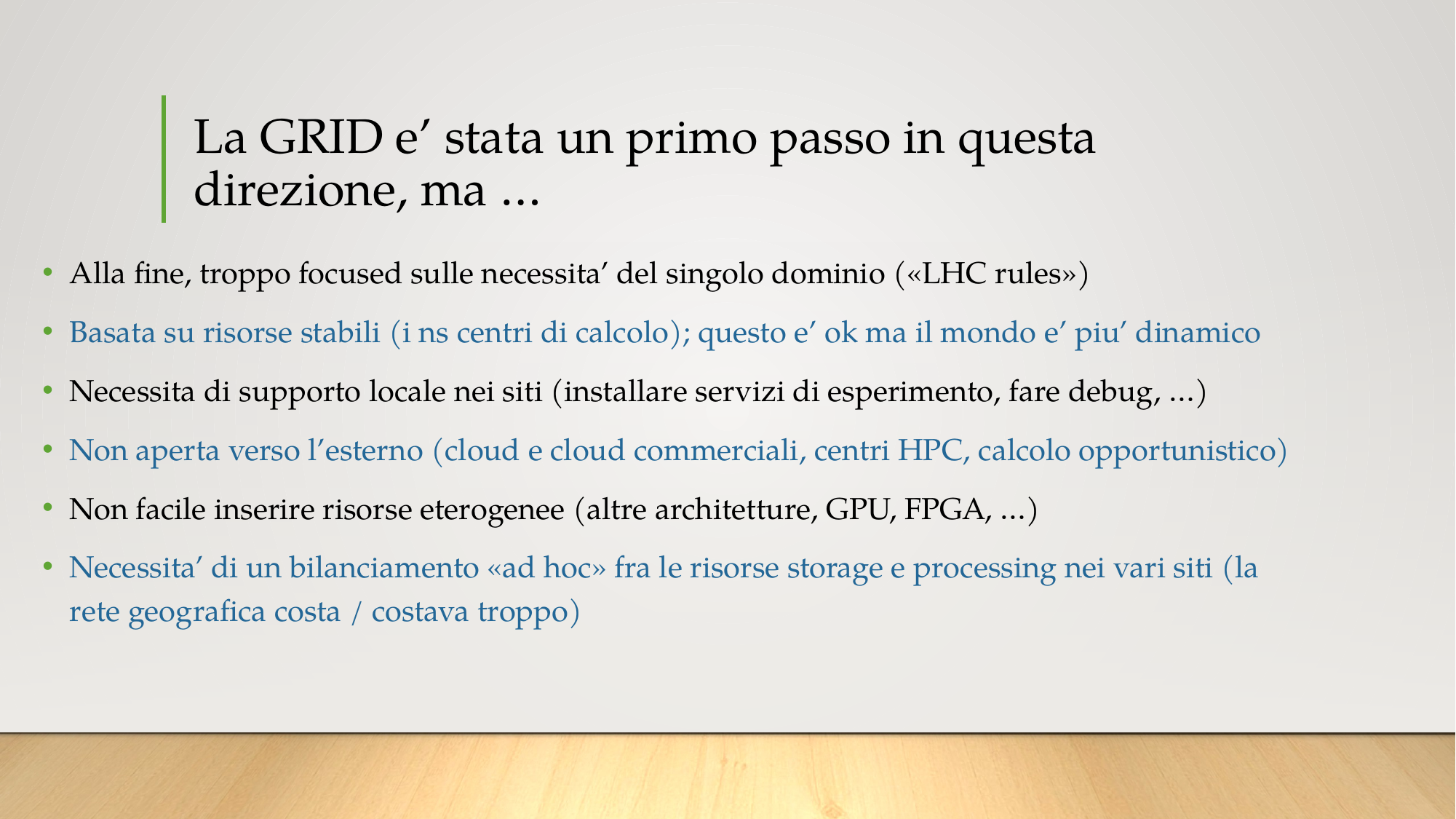

# La GRID e’ stata un primo passo in questa direzione, ma …
Alla fine, troppo focused sulle necessita’ del singolo dominio («LHC rules»)
Basata su risorse stabili (i ns centri di calcolo); questo e’ ok ma il mondo e’ piu’ dinamico
Necessita di supporto locale nei siti (installare servizi di esperimento, fare debug, …)
Non aperta verso l’esterno (cloud e cloud commerciali, centri HPC, calcolo opportunistico)
Non facile inserire risorse eterogenee (altre architetture, GPU, FPGA, …)
Necessita’ di un bilanciamento «ad hoc» fra le risorse storage e processing nei vari siti (la rete geografica costa / costava troppo)